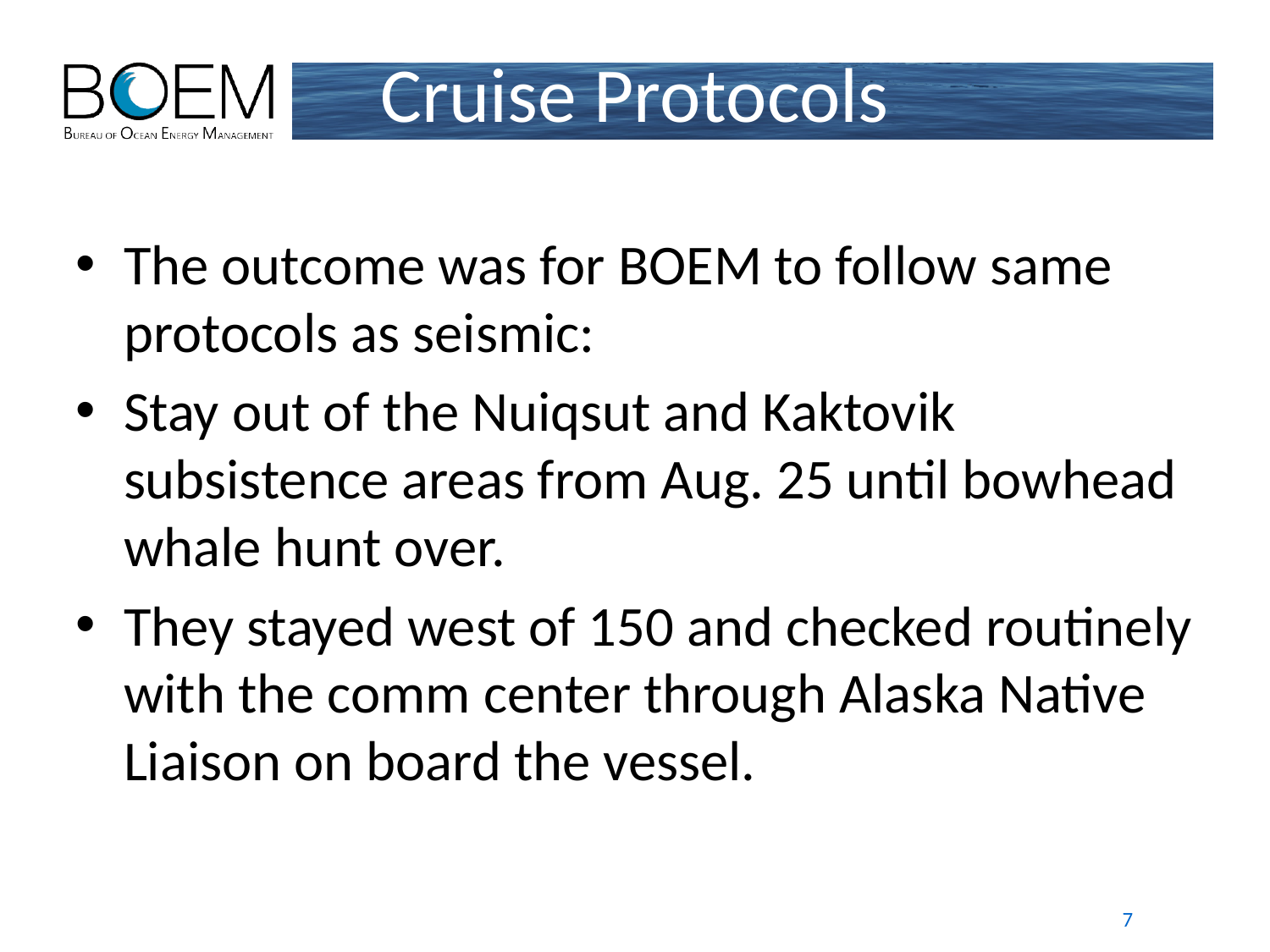

# Cruise Protocols
The outcome was for BOEM to follow same protocols as seismic:
Stay out of the Nuiqsut and Kaktovik subsistence areas from Aug. 25 until bowhead whale hunt over.
They stayed west of 150 and checked routinely with the comm center through Alaska Native Liaison on board the vessel.